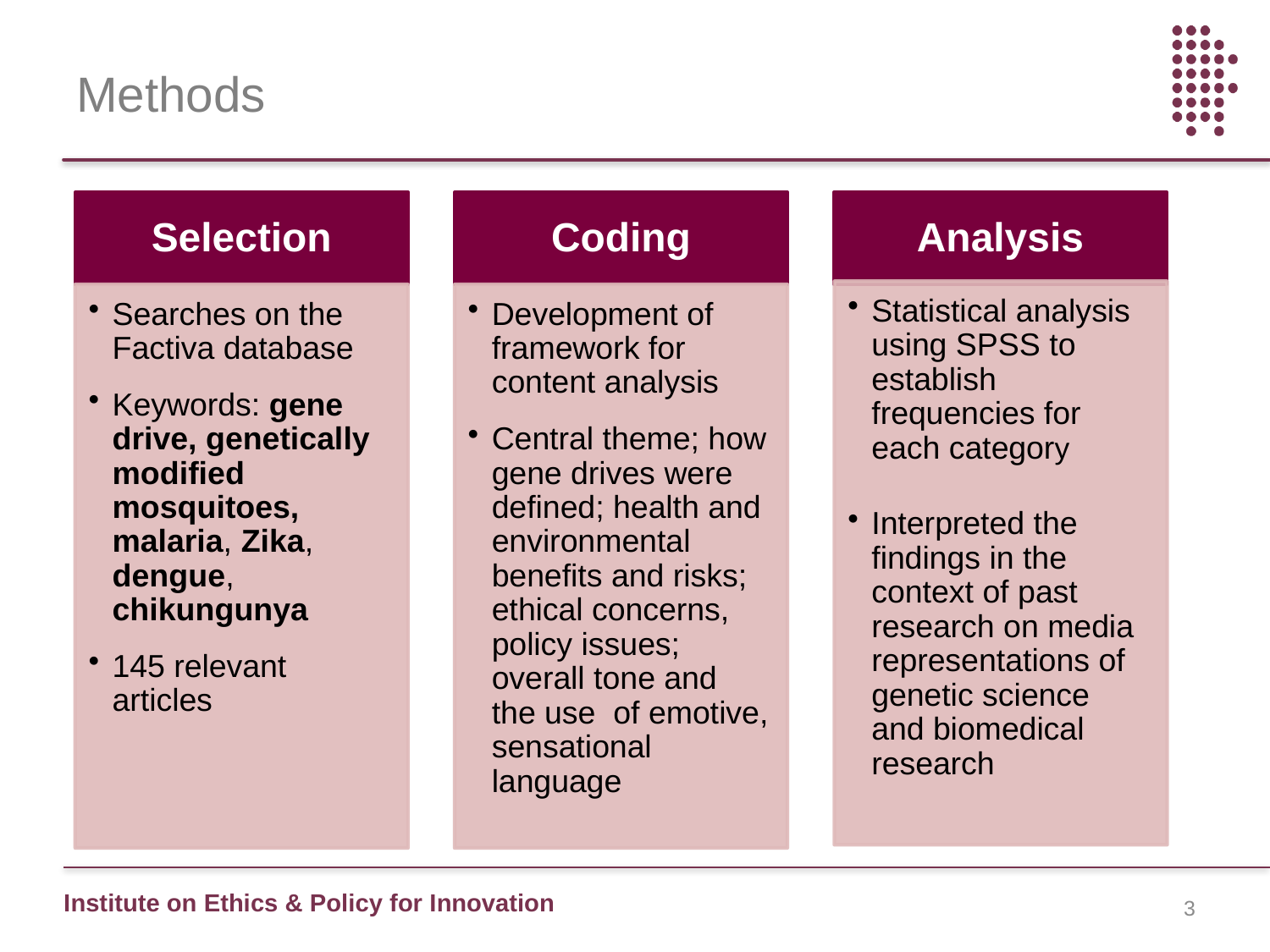

# Methods
Selection
Searches on the Factiva database

Keywords: gene drive, genetically modified mosquitoes, malaria, Zika, dengue, chikungunya

145 relevant articles
Coding
Development of framework for content analysis

Central theme; how gene drives were defined; health and environmental benefits and risks; ethical concerns, policy issues; overall tone and the use  of emotive, sensational language
Analysis
Statistical analysis using SPSS to establish frequencies for each category

Interpreted the findings in the context of past research on media representations of genetic science and biomedical research

3